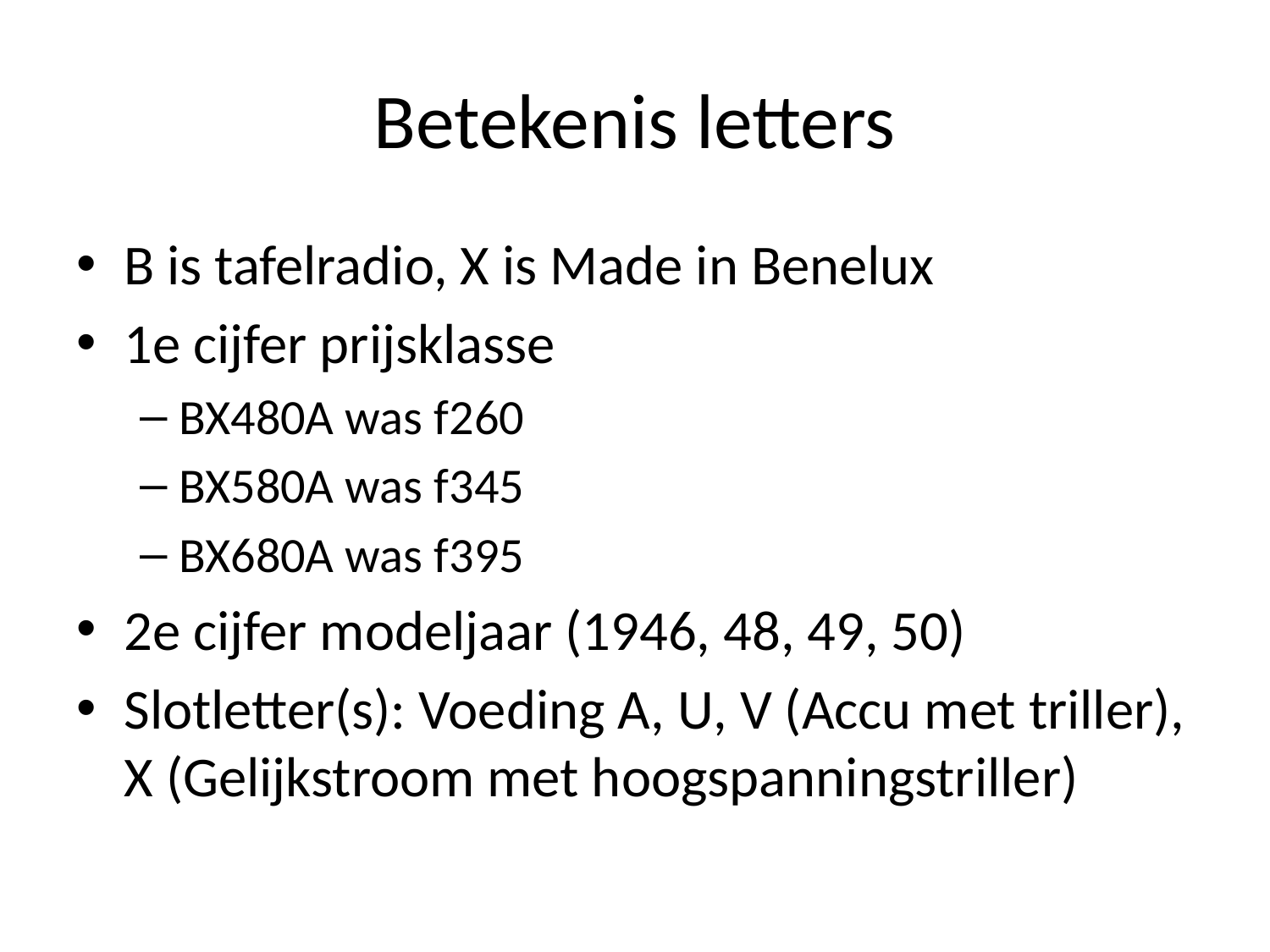

# Betekenis letters
B is tafelradio, X is Made in Benelux
1e cijfer prijsklasse
BX480A was f260
BX580A was f345
BX680A was f395
2e cijfer modeljaar (1946, 48, 49, 50)
Slotletter(s): Voeding A, U, V (Accu met triller), X (Gelijkstroom met hoogspanningstriller)